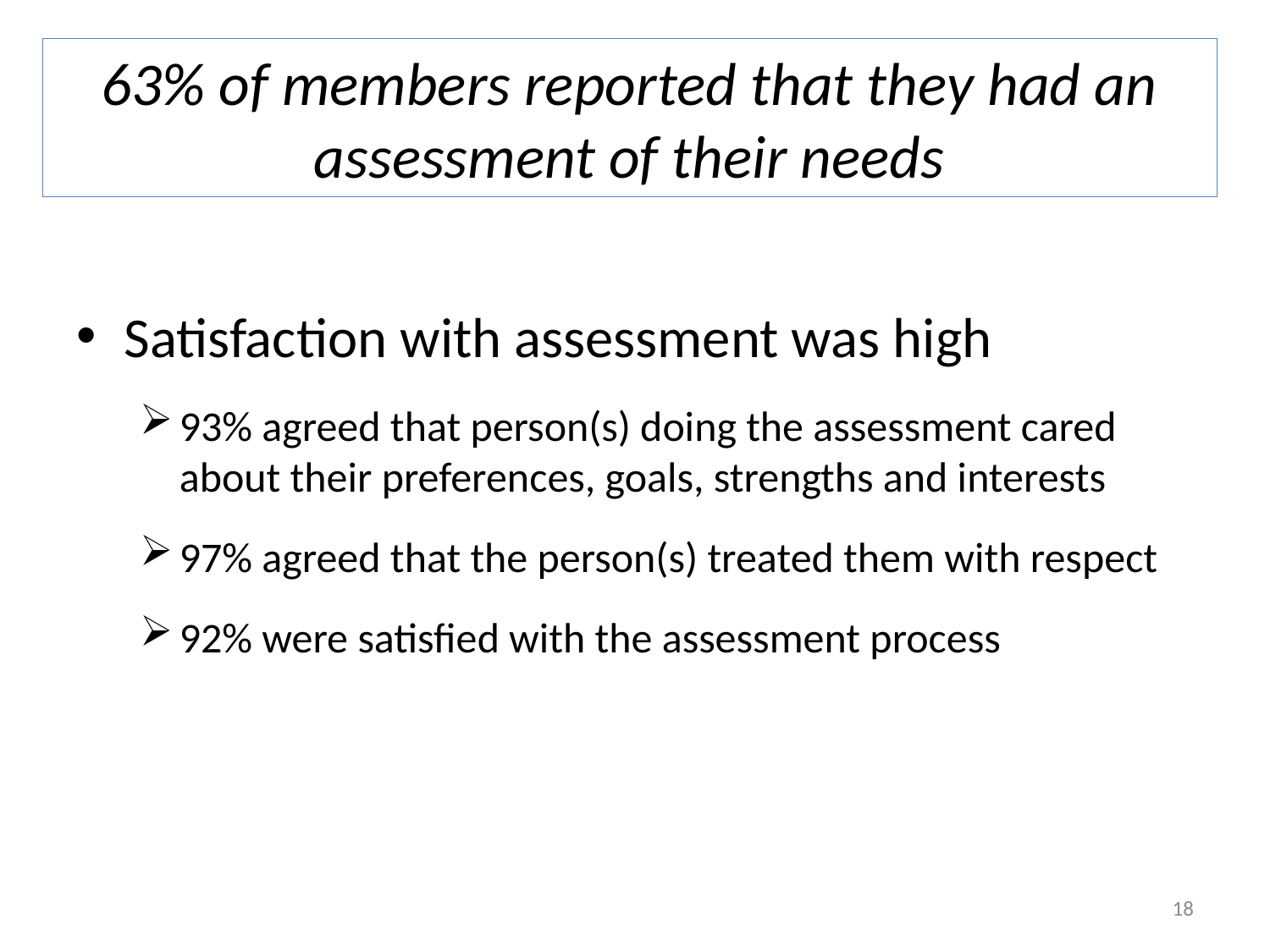

# 63% of members reported that they had an assessment of their needs
Satisfaction with assessment was high

93% agreed that person(s) doing the assessment cared about their preferences, goals, strengths and interests
97% agreed that the person(s) treated them with respect
92% were satisfied with the assessment process

18